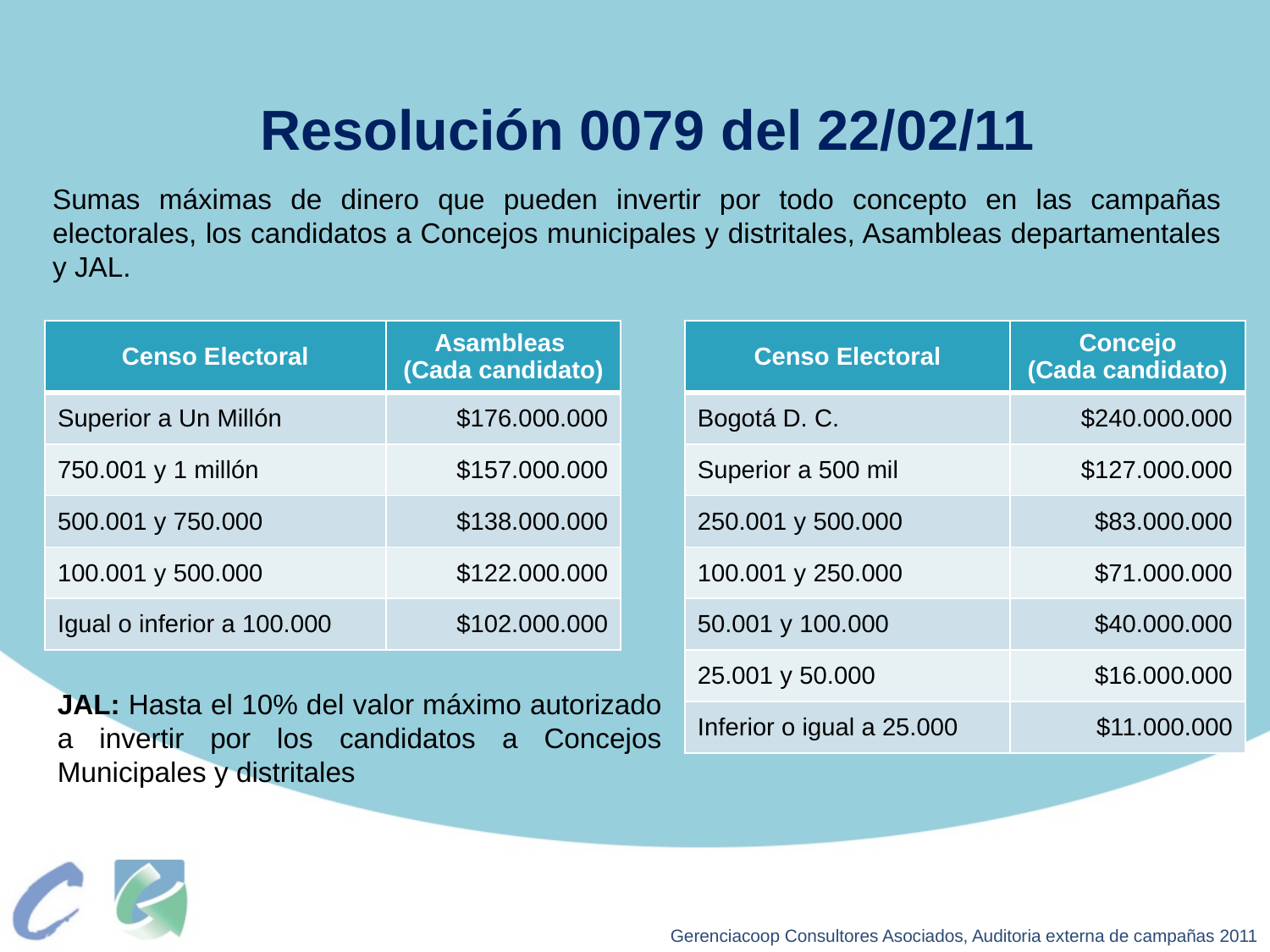

Resolución 0079 del 22/02/11
Sumas máximas de dinero que pueden invertir por todo concepto en las campañas electorales, los candidatos a Concejos municipales y distritales, Asambleas departamentales y JAL.
| Censo Electoral | Asambleas (Cada candidato) |
| --- | --- |
| Superior a Un Millón | $176.000.000 |
| 750.001 y 1 millón | $157.000.000 |
| 500.001 y 750.000 | $138.000.000 |
| 100.001 y 500.000 | $122.000.000 |
| Igual o inferior a 100.000 | $102.000.000 |
| Censo Electoral | Concejo (Cada candidato) |
| --- | --- |
| Bogotá D. C. | $240.000.000 |
| Superior a 500 mil | $127.000.000 |
| 250.001 y 500.000 | $83.000.000 |
| 100.001 y 250.000 | $71.000.000 |
| 50.001 y 100.000 | $40.000.000 |
| 25.001 y 50.000 | $16.000.000 |
| Inferior o igual a 25.000 | $11.000.000 |
JAL: Hasta el 10% del valor máximo autorizado a invertir por los candidatos a Concejos Municipales y distritales
Gerenciacoop Consultores Asociados, Auditoria externa de campañas 2011